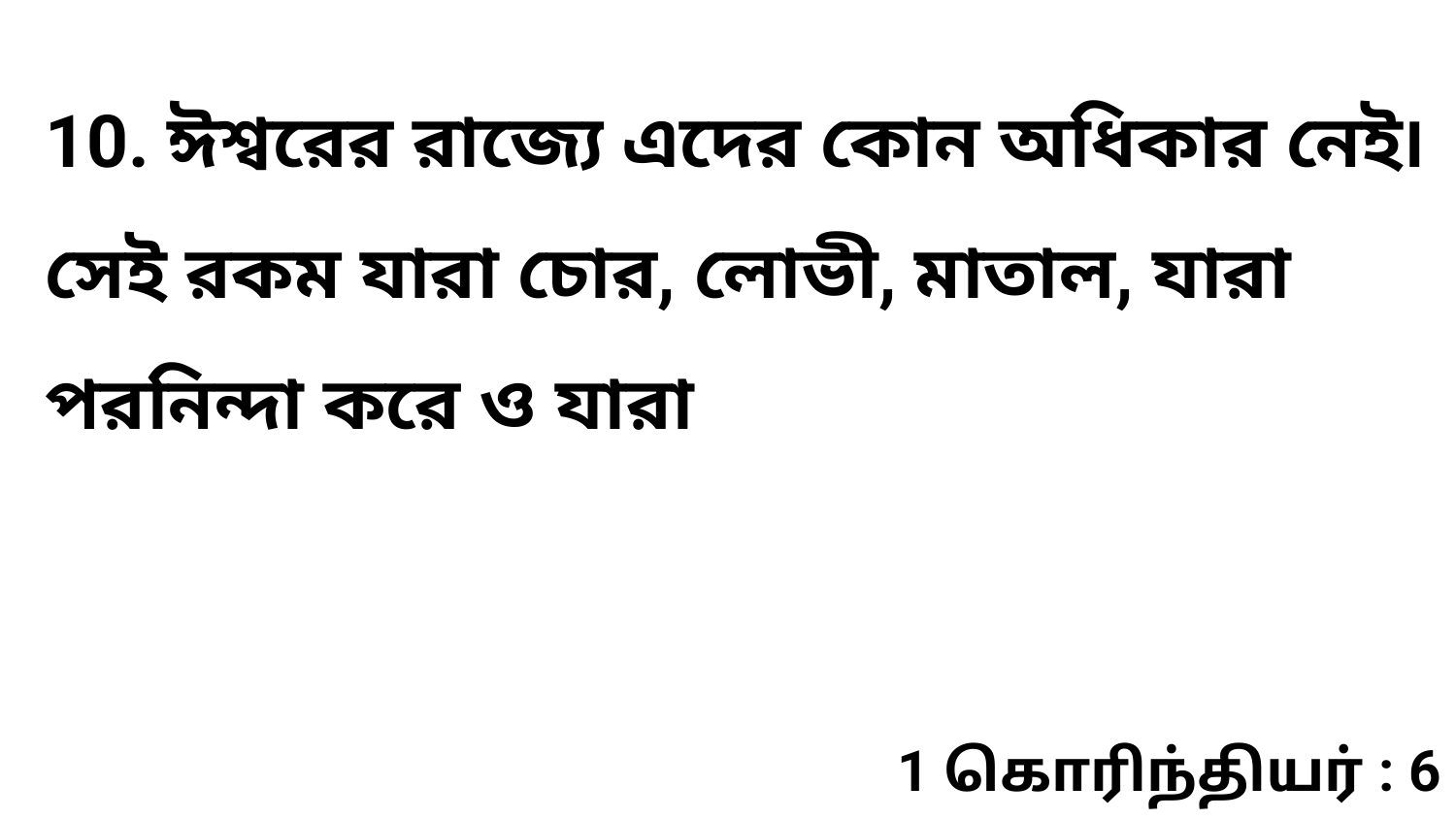

10. ঈশ্বরের রাজ্যে এদের কোন অধিকার নেই৷ সেই রকম যারা চোর, লোভী, মাতাল, যারা পরনিন্দা করে ও যারা
1 கொரிந்தியர் : 6